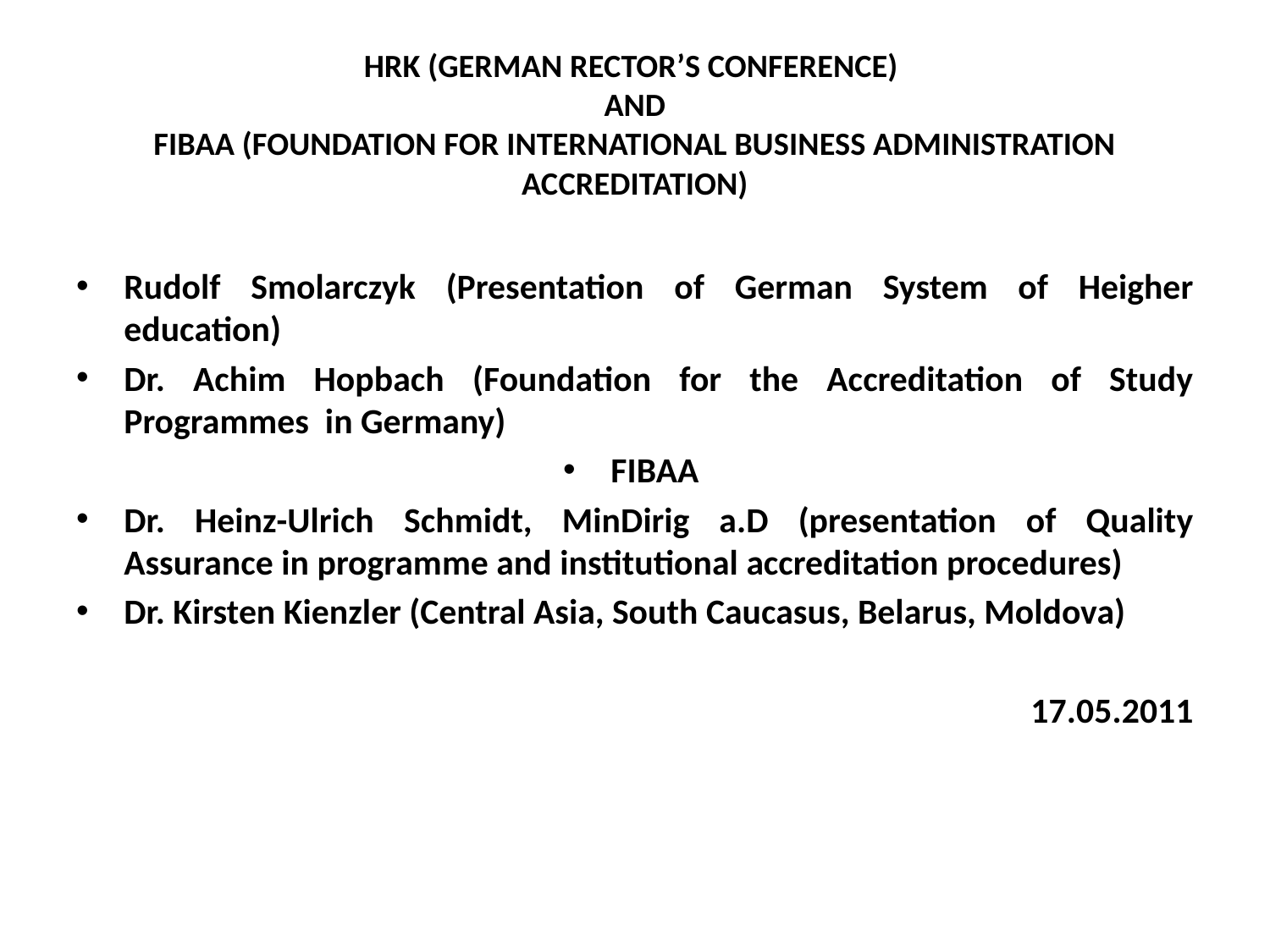

# HRK (GERMAN RECTOR’S CONFERENCE) AND FIBAA (FOUNDATION FOR INTERNATIONAL BUSINESS ADMINISTRATION ACCREDITATION)
Rudolf Smolarczyk (Presentation of German System of Heigher education)
Dr. Achim Hopbach (Foundation for the Accreditation of Study Programmes  in Germany)
FIBAA
Dr. Heinz-Ulrich Schmidt, MinDirig a.D (presentation of Quality Assurance in programme and institutional accreditation procedures)
Dr. Kirsten Kienzler (Central Asia, South Caucasus, Belarus, Moldova)

17.05.2011